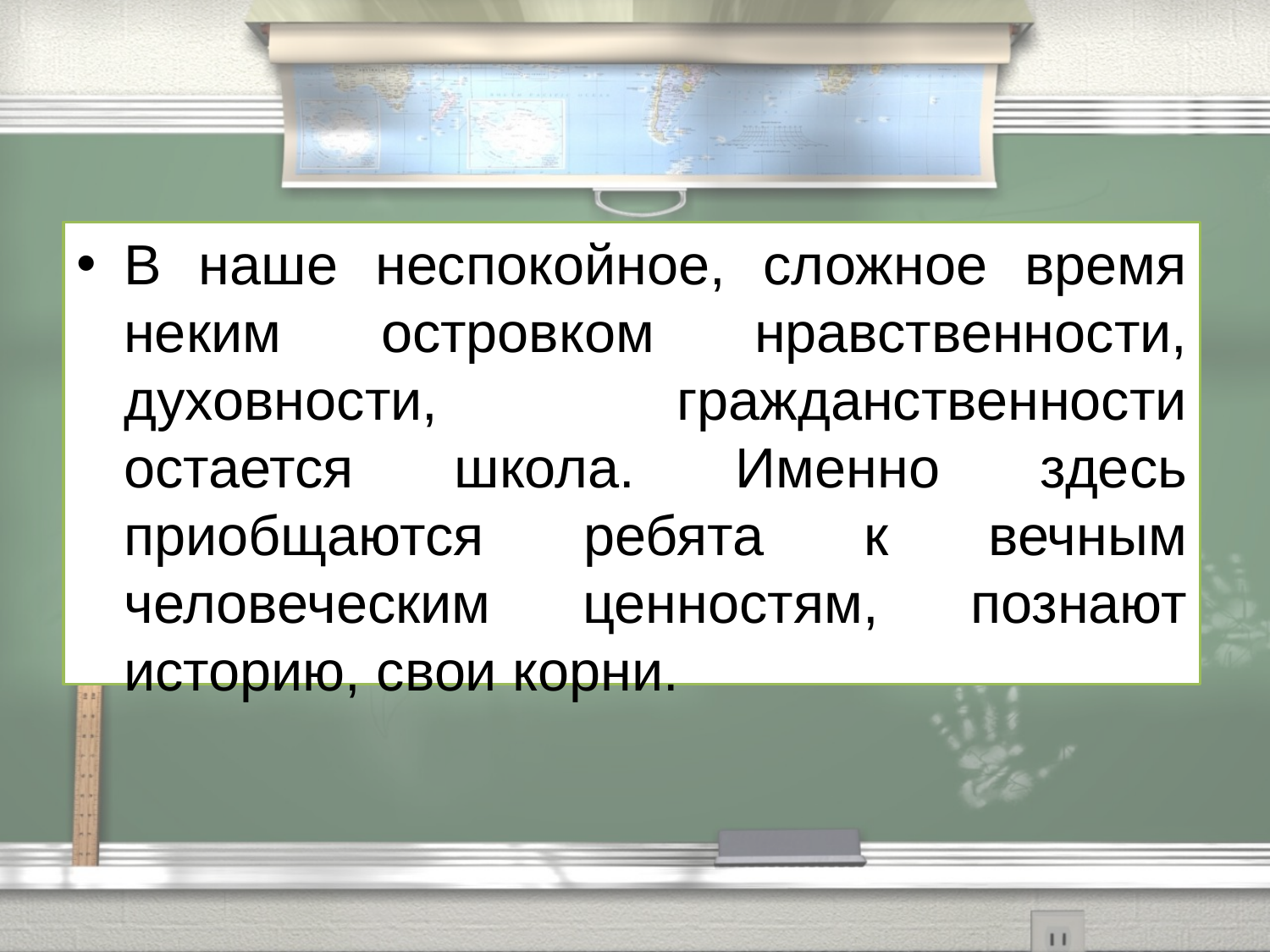

В наше неспокойное, сложное время неким островком нравственности, духовности, гражданственности остается школа. Именно здесь приобщаются ребята к вечным человеческим ценностям, познают историю, свои корни.